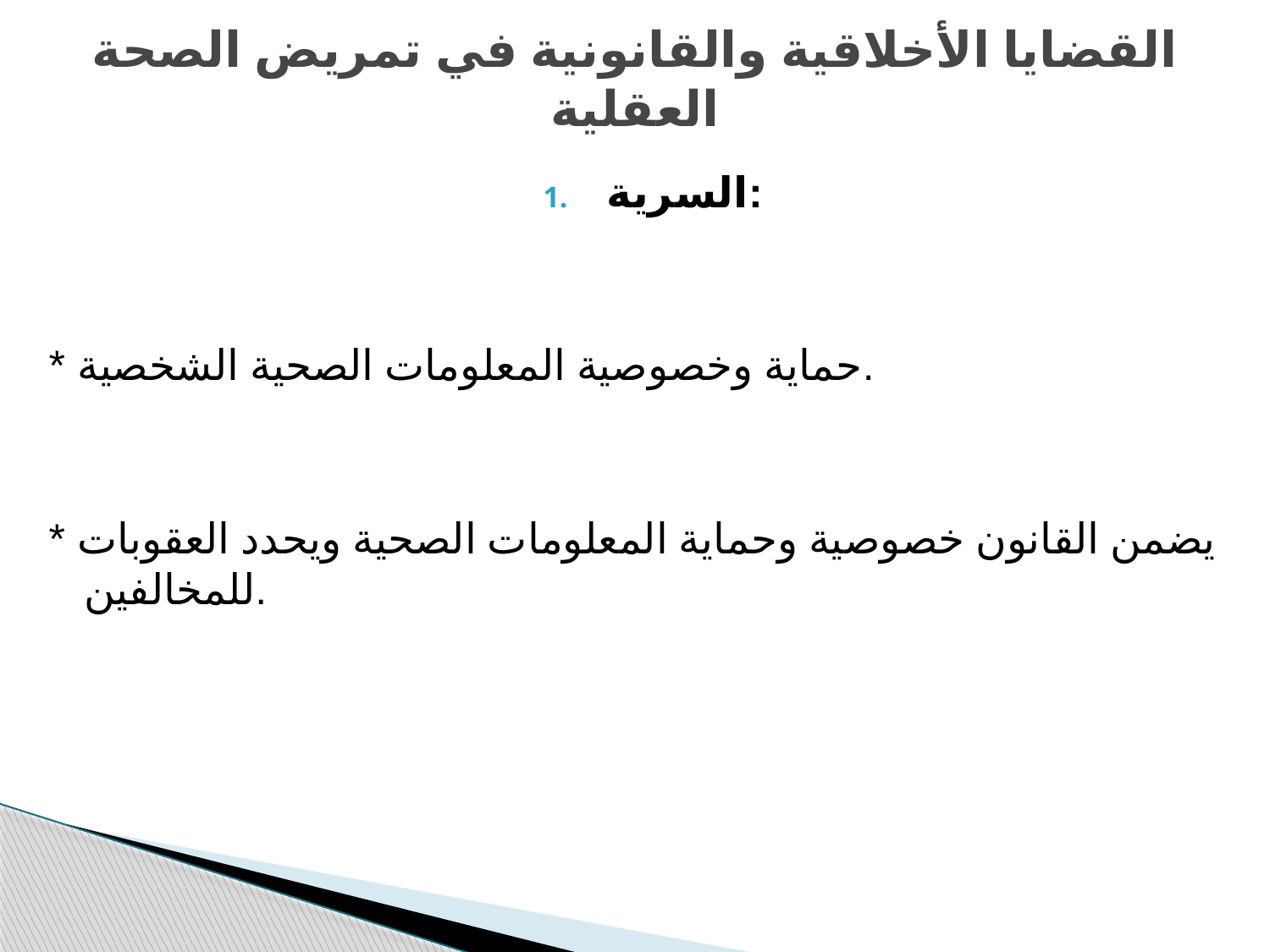

# القضايا الأخلاقية والقانونية في تمريض الصحة العقلية
السرية:

* حماية وخصوصية المعلومات الصحية الشخصية.

* يضمن القانون خصوصية وحماية المعلومات الصحية ويحدد العقوبات للمخالفين.